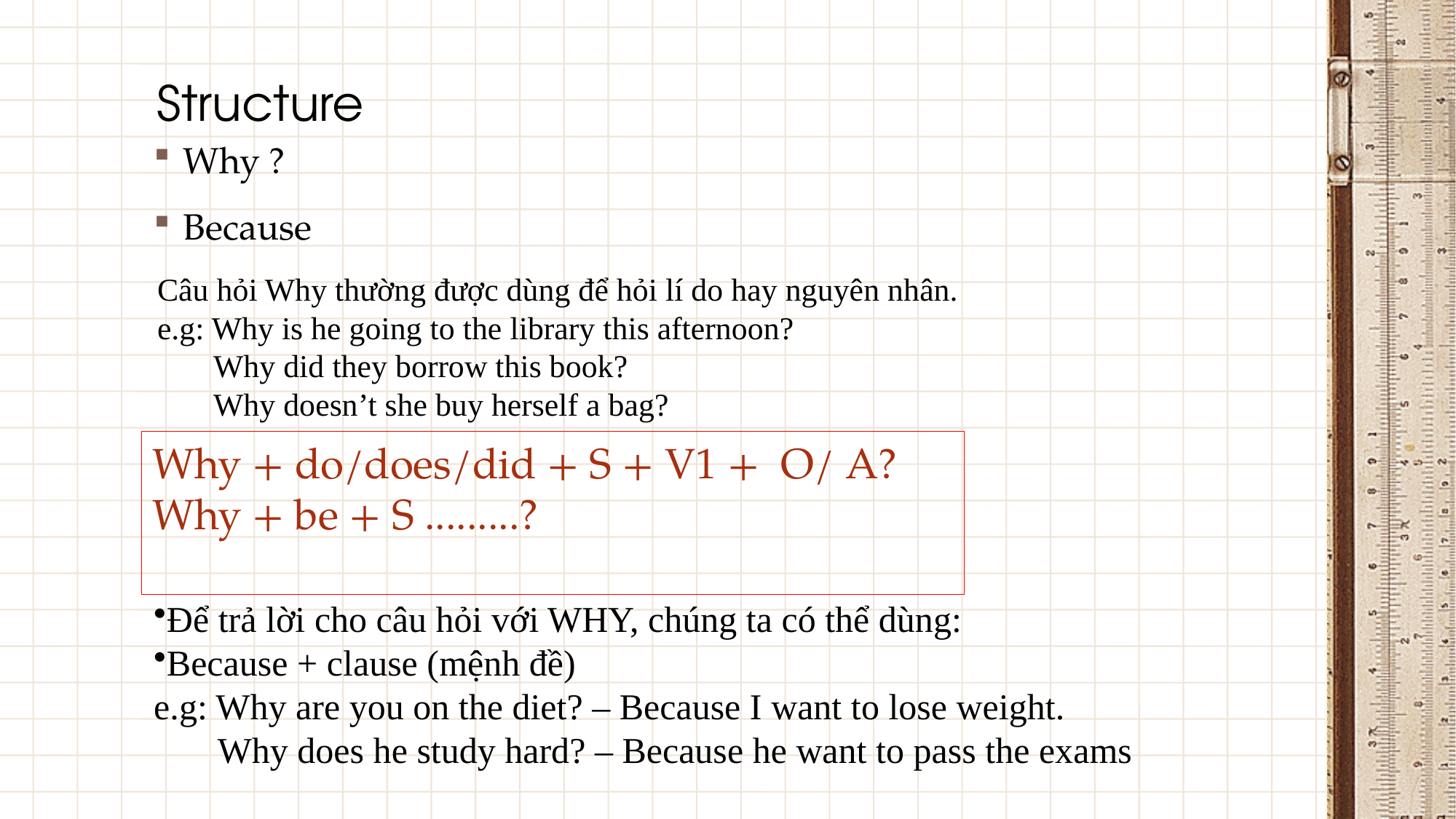

# Structure
Why ?
Because

Câu hỏi Why thường được dùng để hỏi lí do hay nguyên nhân.
e.g: Why is he going to the library this afternoon?
       Why did they borrow this book?
       Why doesn’t she buy herself a bag?
Why + do/does/did + S + V1 +  O/ A?
Why + be + S .........?

Để trả lời cho câu hỏi với WHY, chúng ta có thể dùng:
Because + clause (mệnh đề)
e.g: Why are you on the diet? – Because I want to lose weight.
       Why does he study hard? – Because he want to pass the exams